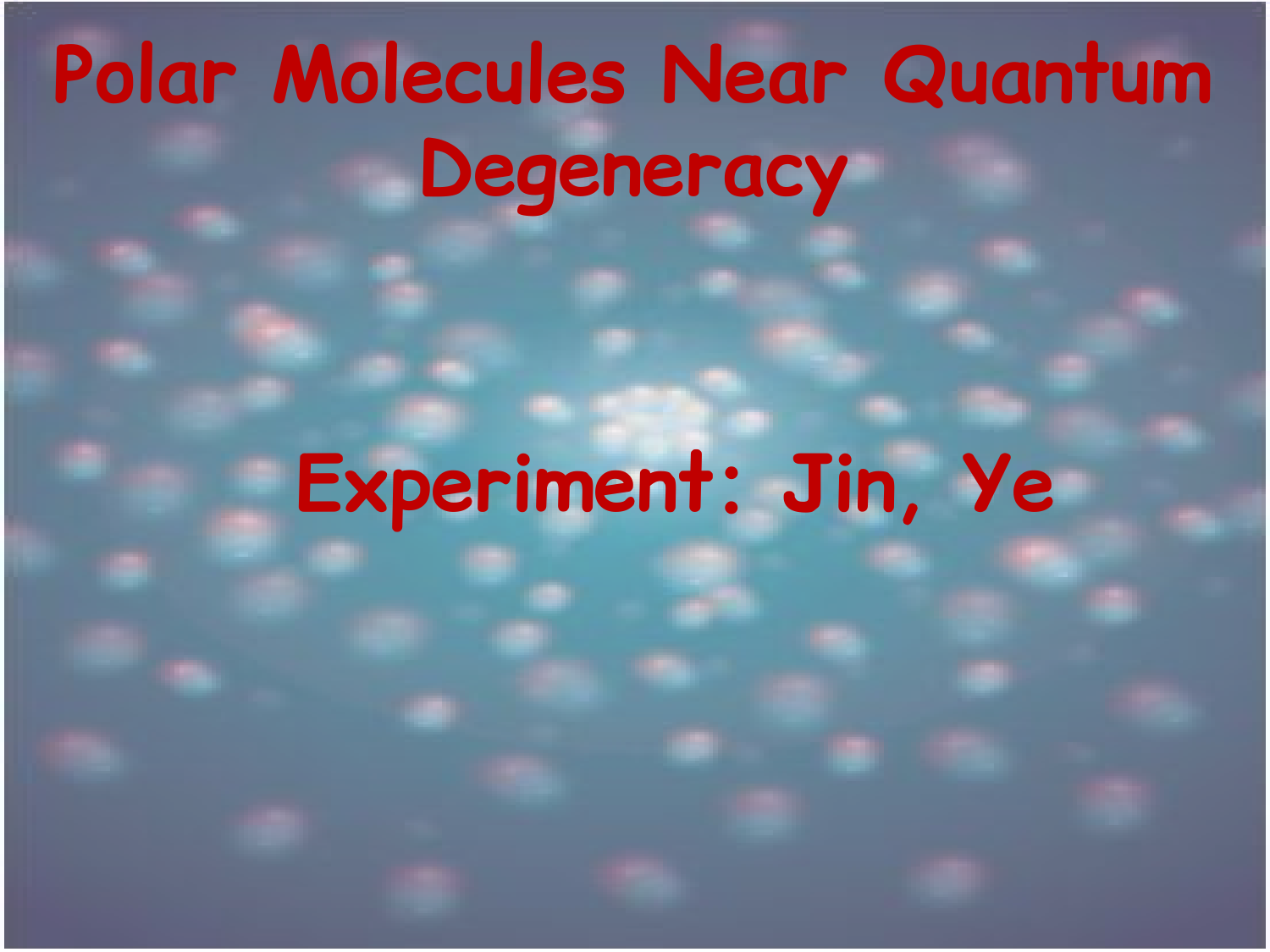

Polar Molecules Near Quantum Degeneracy
Experiment: Jin, Ye